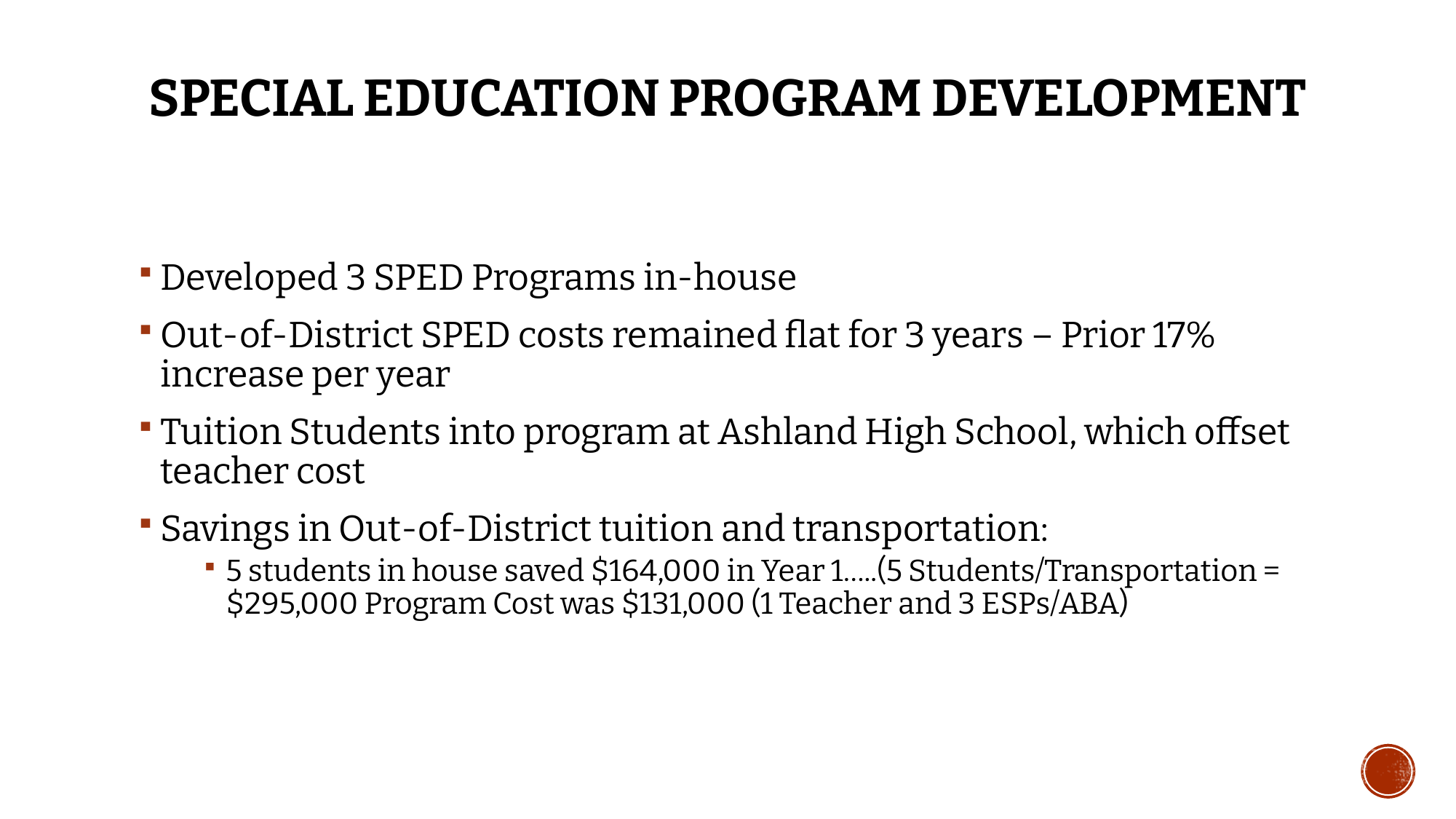

# Special Education Program Development
Developed 3 SPED Programs in-house
Out-of-District SPED costs remained flat for 3 years – Prior 17% increase per year
Tuition Students into program at Ashland High School, which offset teacher cost
Savings in Out-of-District tuition and transportation:
5 students in house saved $164,000 in Year 1…..(5 Students/Transportation = $295,000 Program Cost was $131,000 (1 Teacher and 3 ESPs/ABA)